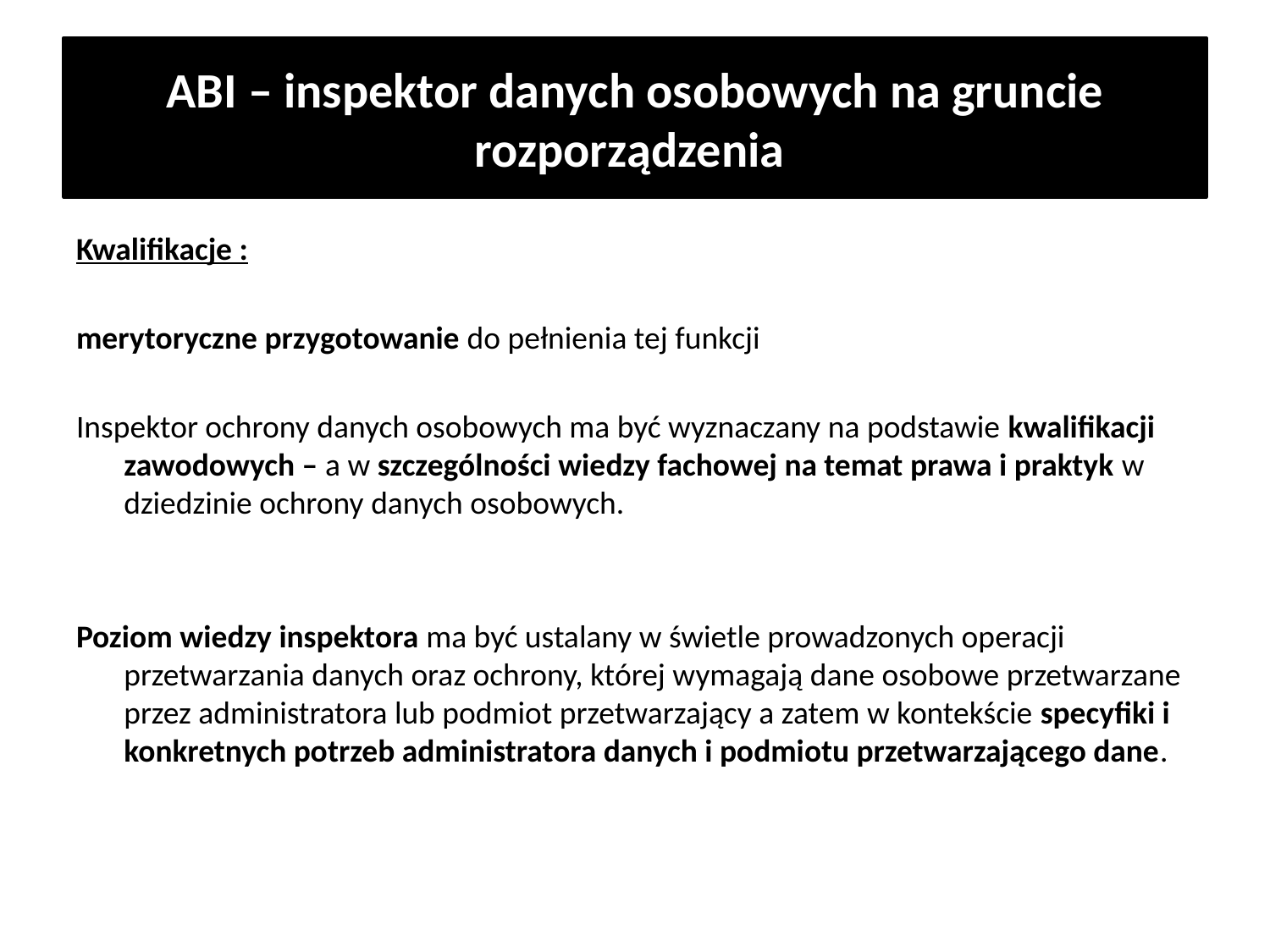

# ABI – inspektor danych osobowych na gruncie rozporządzenia
Kwalifikacje :

merytoryczne przygotowanie do pełnienia tej funkcji

Inspektor ochrony danych osobowych ma być wyznaczany na podstawie kwalifikacji zawodowych – a w szczególności wiedzy fachowej na temat prawa i praktyk w dziedzinie ochrony danych osobowych.

Poziom wiedzy inspektora ma być ustalany w świetle prowadzonych operacji przetwarzania danych oraz ochrony, której wymagają dane osobowe przetwarzane przez administratora lub podmiot przetwarzający a zatem w kontekście specyfiki i konkretnych potrzeb administratora danych i podmiotu przetwarzającego dane.